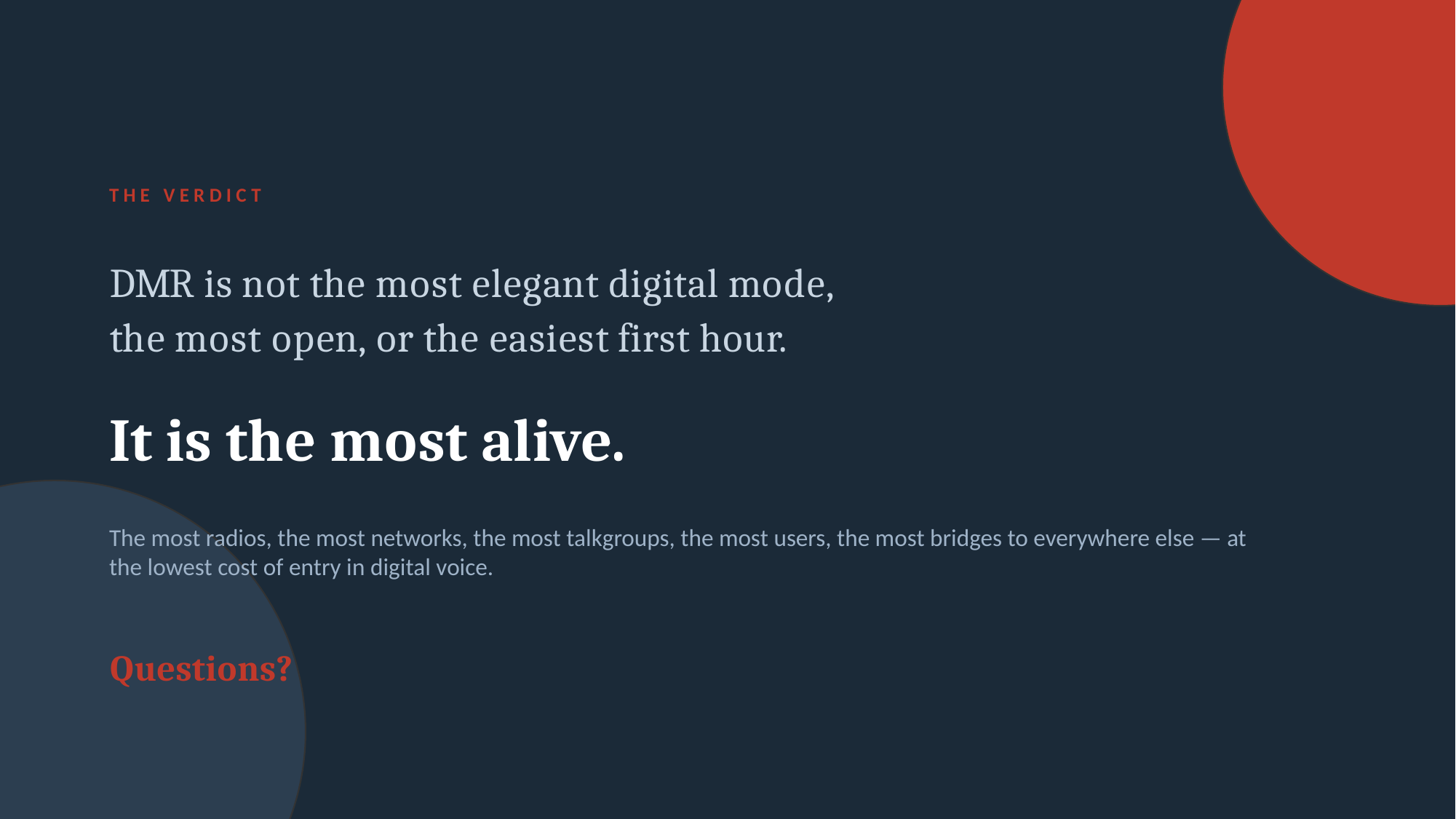

THE VERDICT
DMR is not the most elegant digital mode,
the most open, or the easiest first hour.
It is the most alive.

The most radios, the most networks, the most talkgroups, the most users, the most bridges to everywhere else — at the lowest cost of entry in digital voice.
Questions?